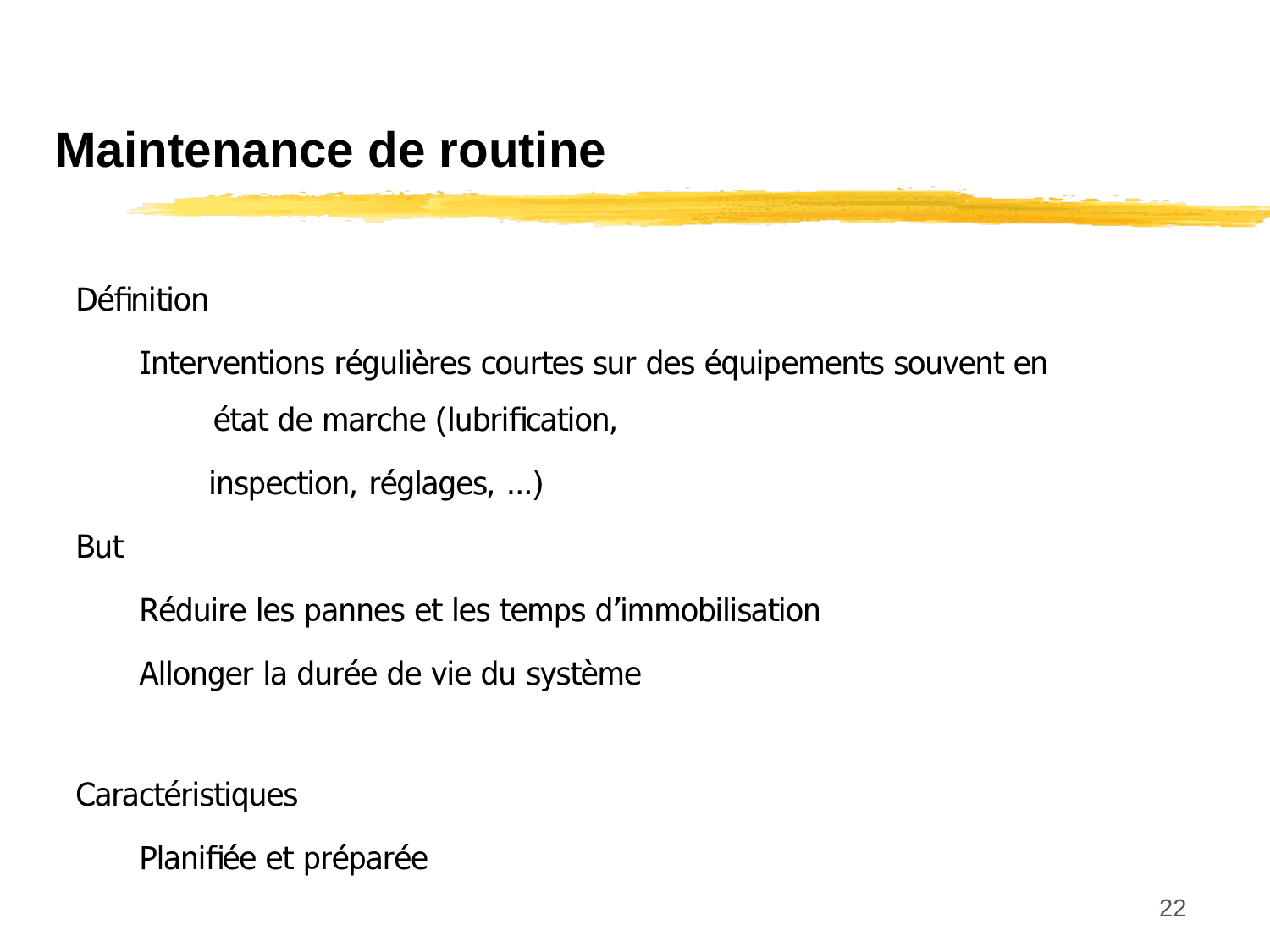

Maintenance de routine
Définition
Interventions régulières courtes sur des équipements souvent en état de marche (lubrification,
       inspection, réglages, …)
But
Réduire les pannes et les temps d’immobilisation
Allonger la durée de vie du système
Caractéristiques
Planifiée et préparée

22